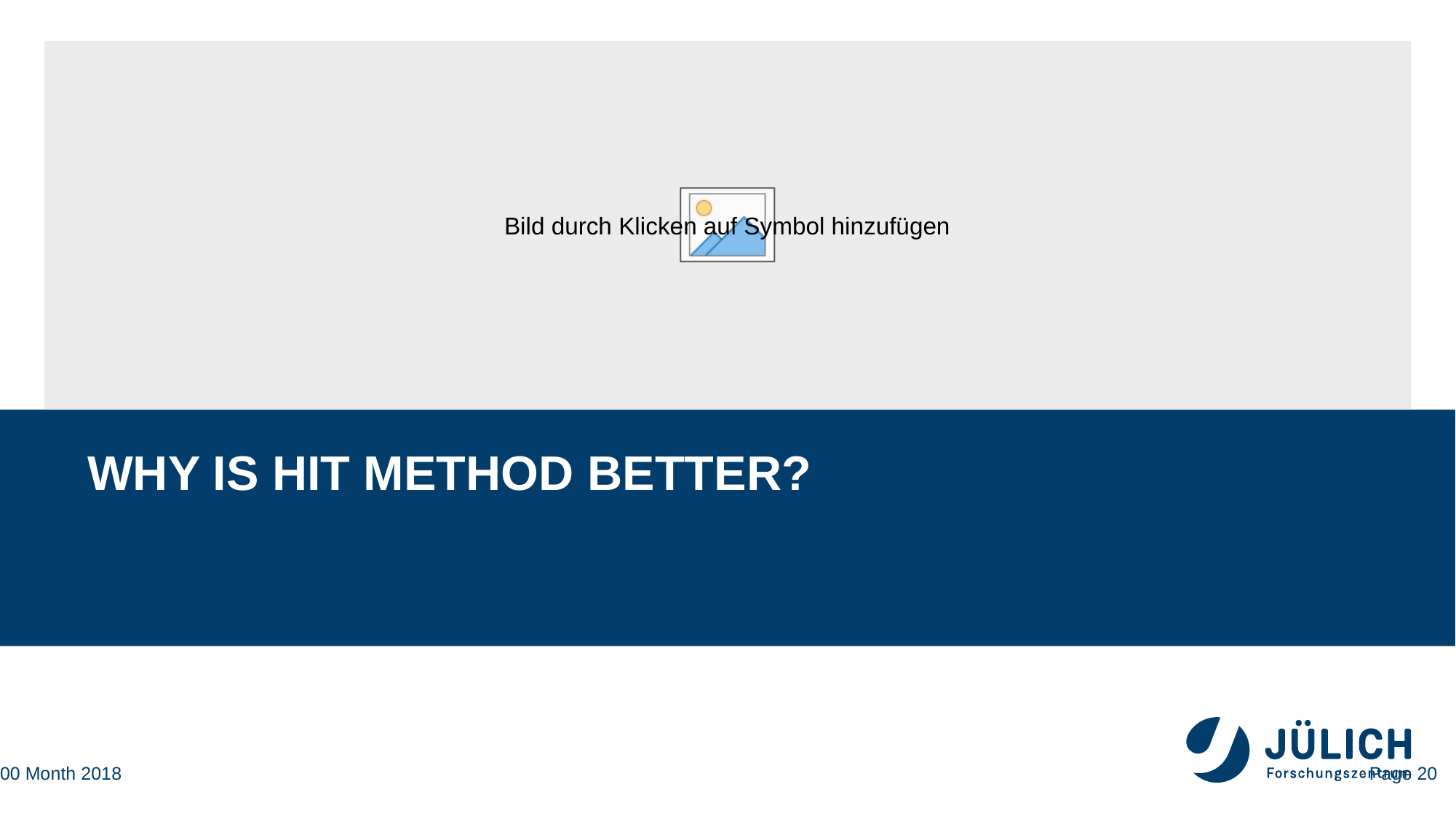

# Why is Hit Method better?

00 Month 2018
Page 20